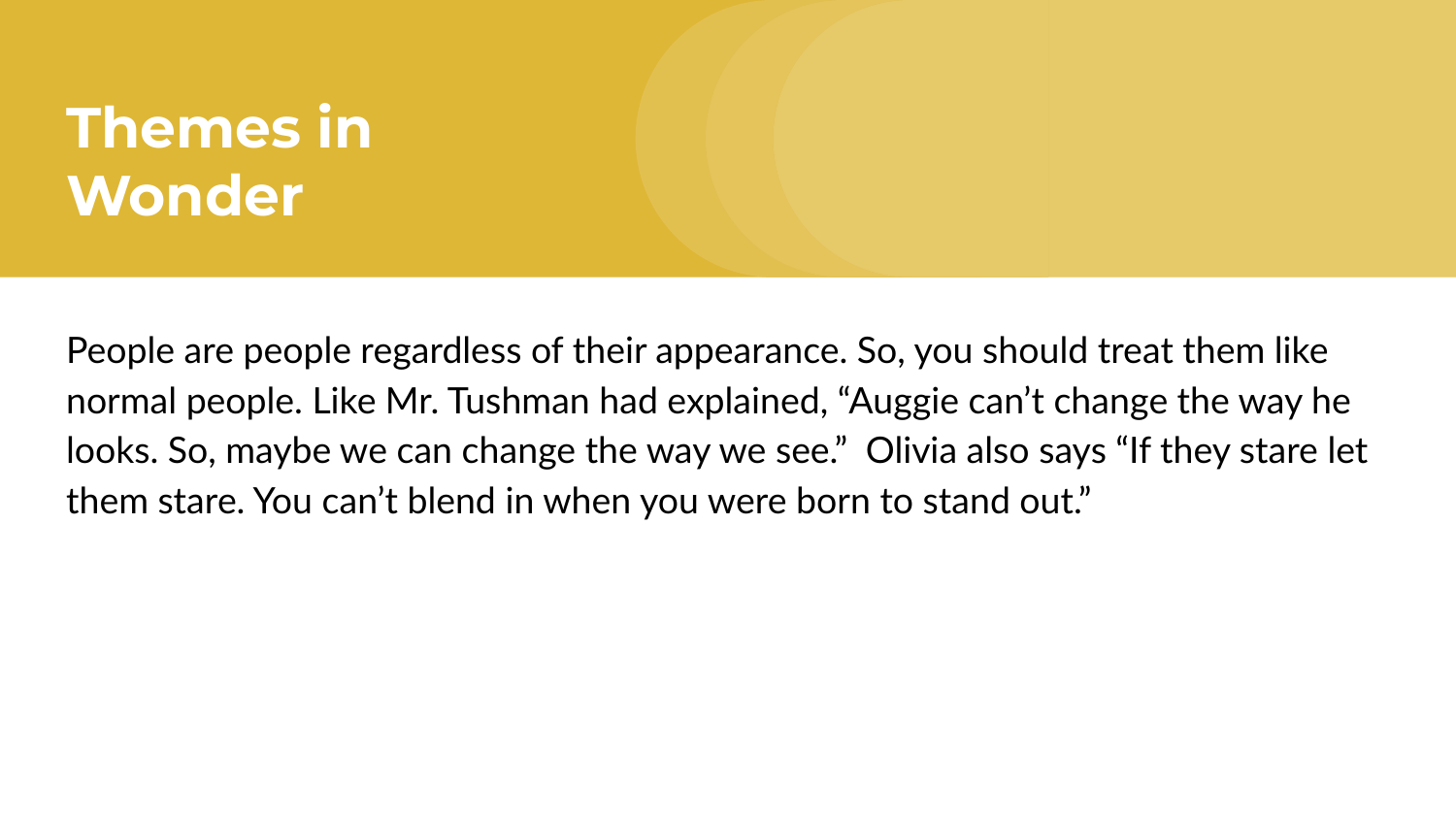

# Themes in Wonder
People are people regardless of their appearance. So, you should treat them like normal people. Like Mr. Tushman had explained, “Auggie can’t change the way he looks. So, maybe we can change the way we see.”  Olivia also says “If they stare let them stare. You can’t blend in when you were born to stand out.”